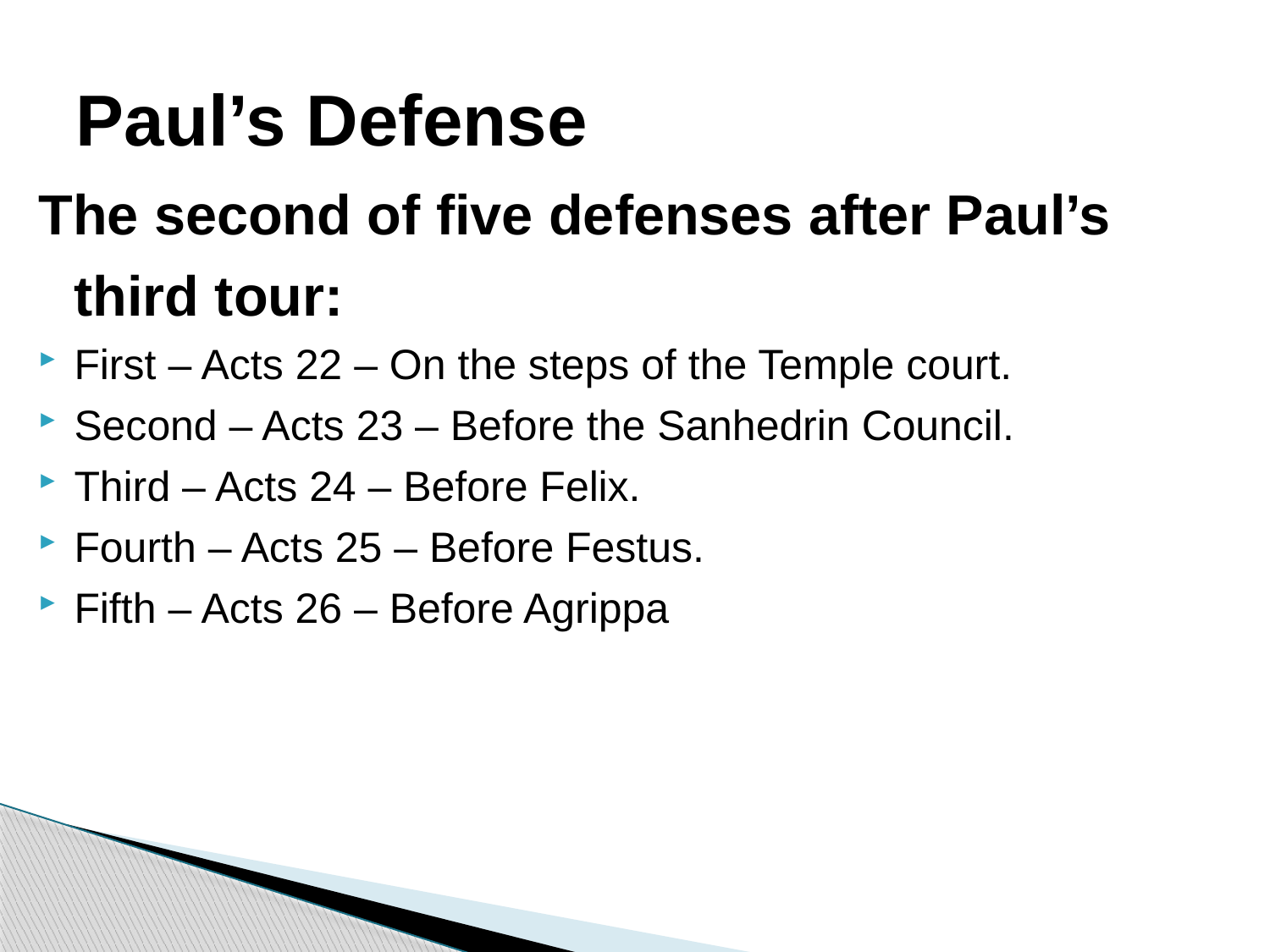

# Paul’s Defense
The second of five defenses after Paul’s third tour:
First – Acts 22 – On the steps of the Temple court.
Second – Acts 23 – Before the Sanhedrin Council.
Third – Acts 24 – Before Felix.
Fourth – Acts 25 – Before Festus.
Fifth – Acts 26 – Before Agrippa